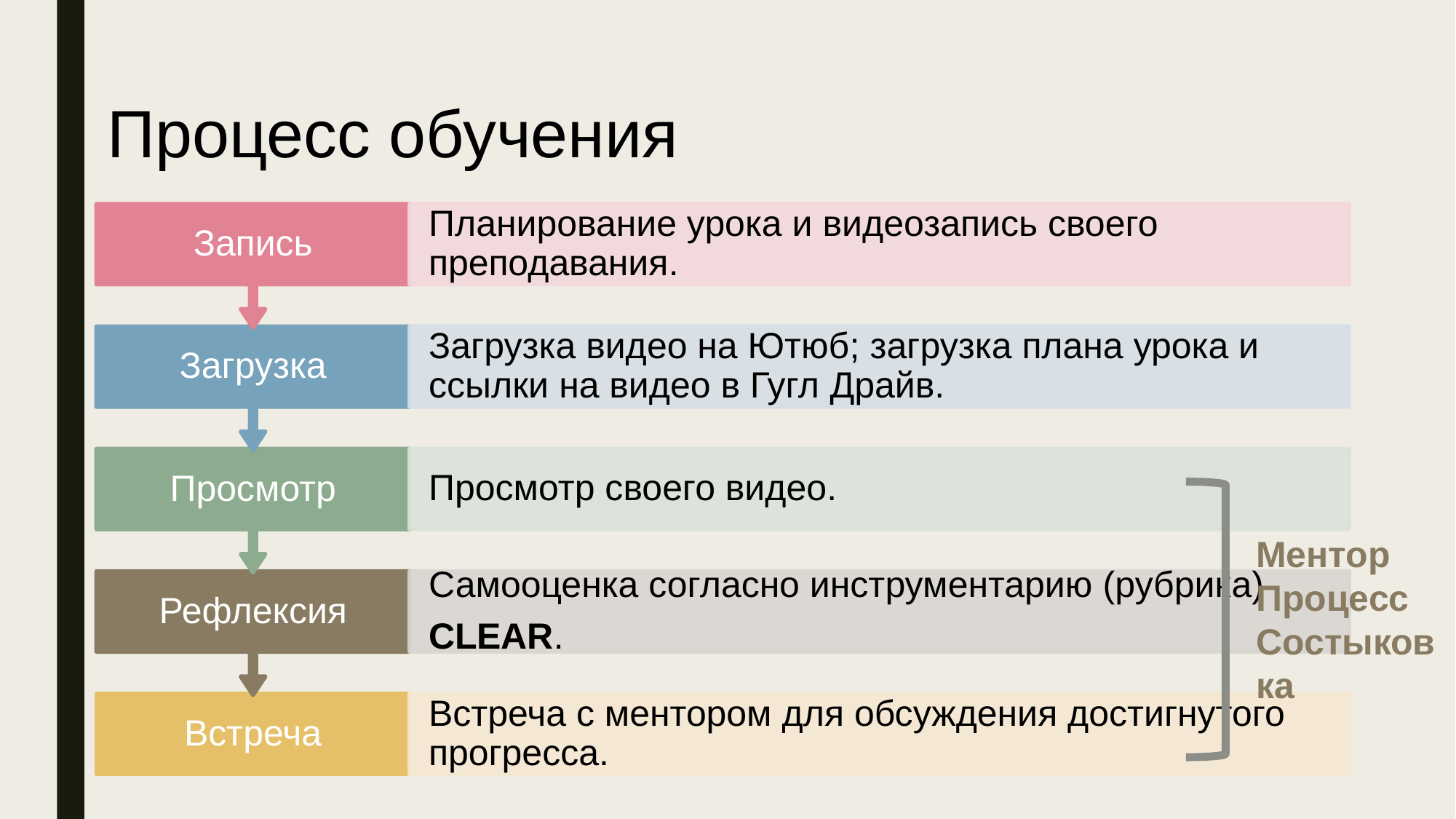

# Процесс обучения
Встреча
Встреча с ментором для обсуждения достигнутого прогресса.
Рефлексия
Самооценка согласно инструментарию (рубрика)
CLEAR.
Просмотр
Просмотр своего видео.
Загрузка
Загрузка видео на Ютюб; загрузка плана урока и ссылки на видео в Гугл Драйв.
Запись
Планирование урока и видеозапись своего преподавания.

Ментор Процесс Состыковка